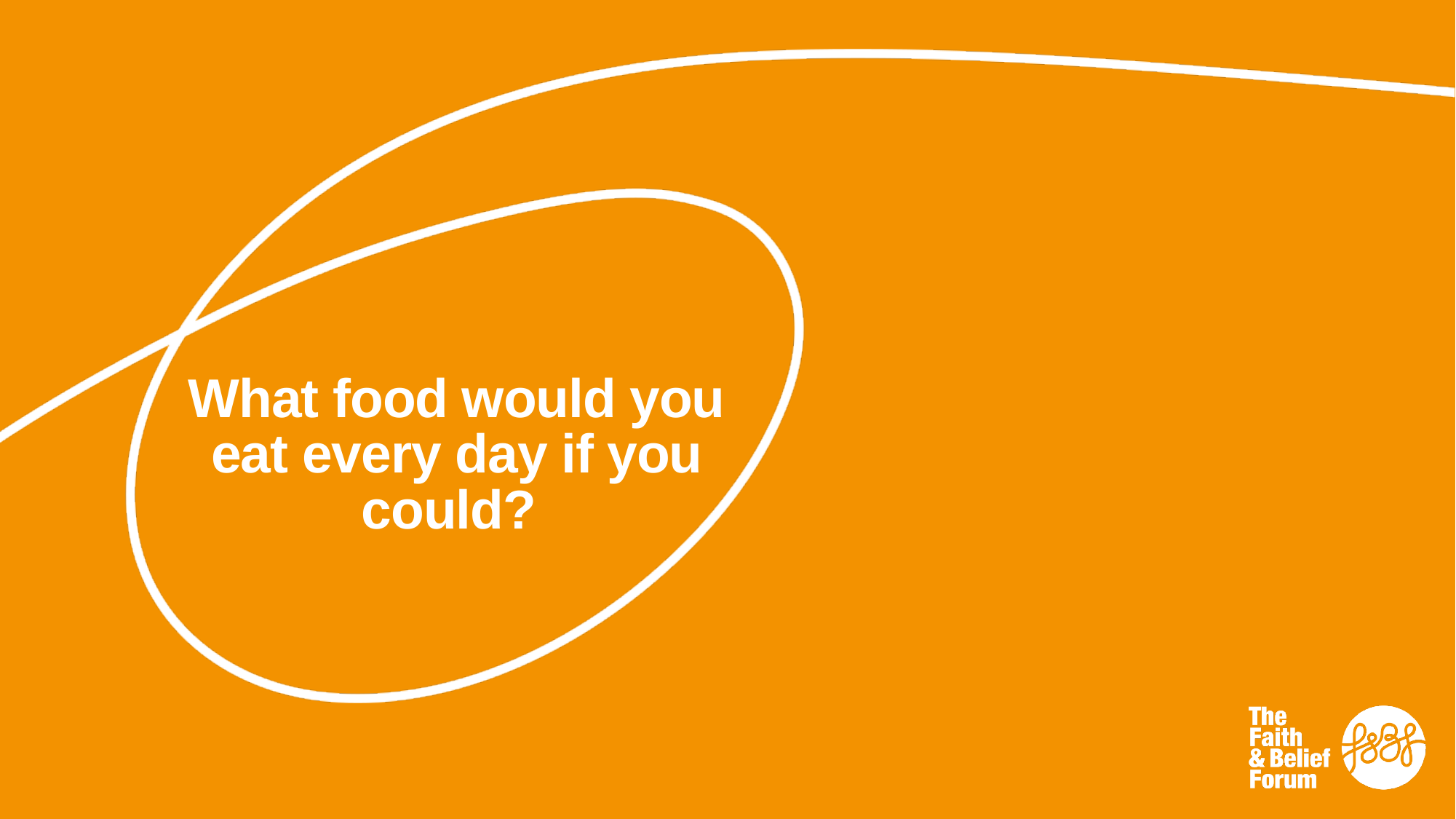

# What food would you eat every day if you could?